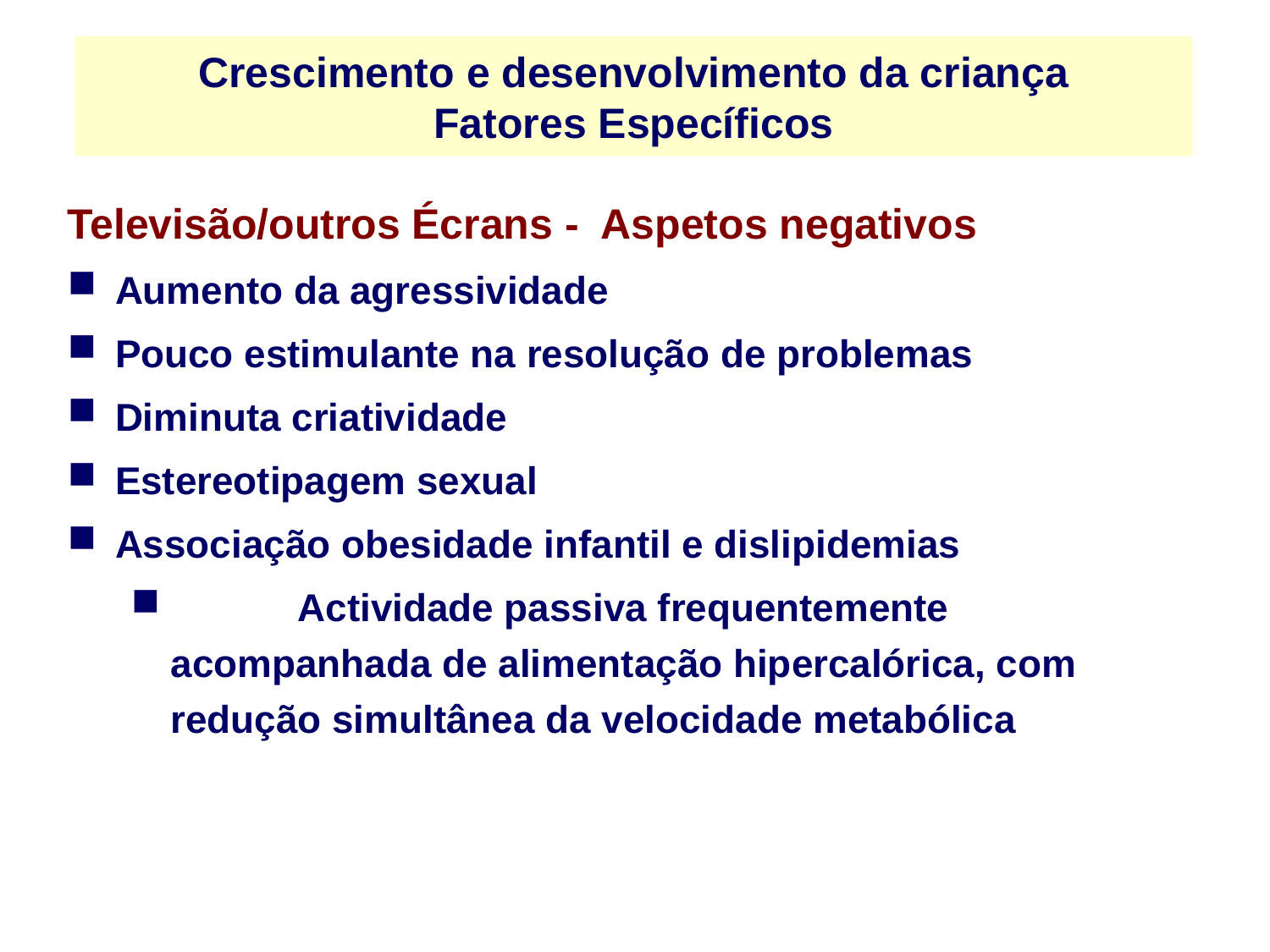

Crescimento e desenvolvimento da criança
Fatores Específicos
Televisão/outros Écrans -  Aspetos negativos
Aumento da agressividade
Pouco estimulante na resolução de problemas
Diminuta criatividade
Estereotipagem sexual
Associação obesidade infantil e dislipidemias
	Actividade passiva frequentemente acompanhada de alimentação hipercalórica, com redução simultânea da velocidade metabólica